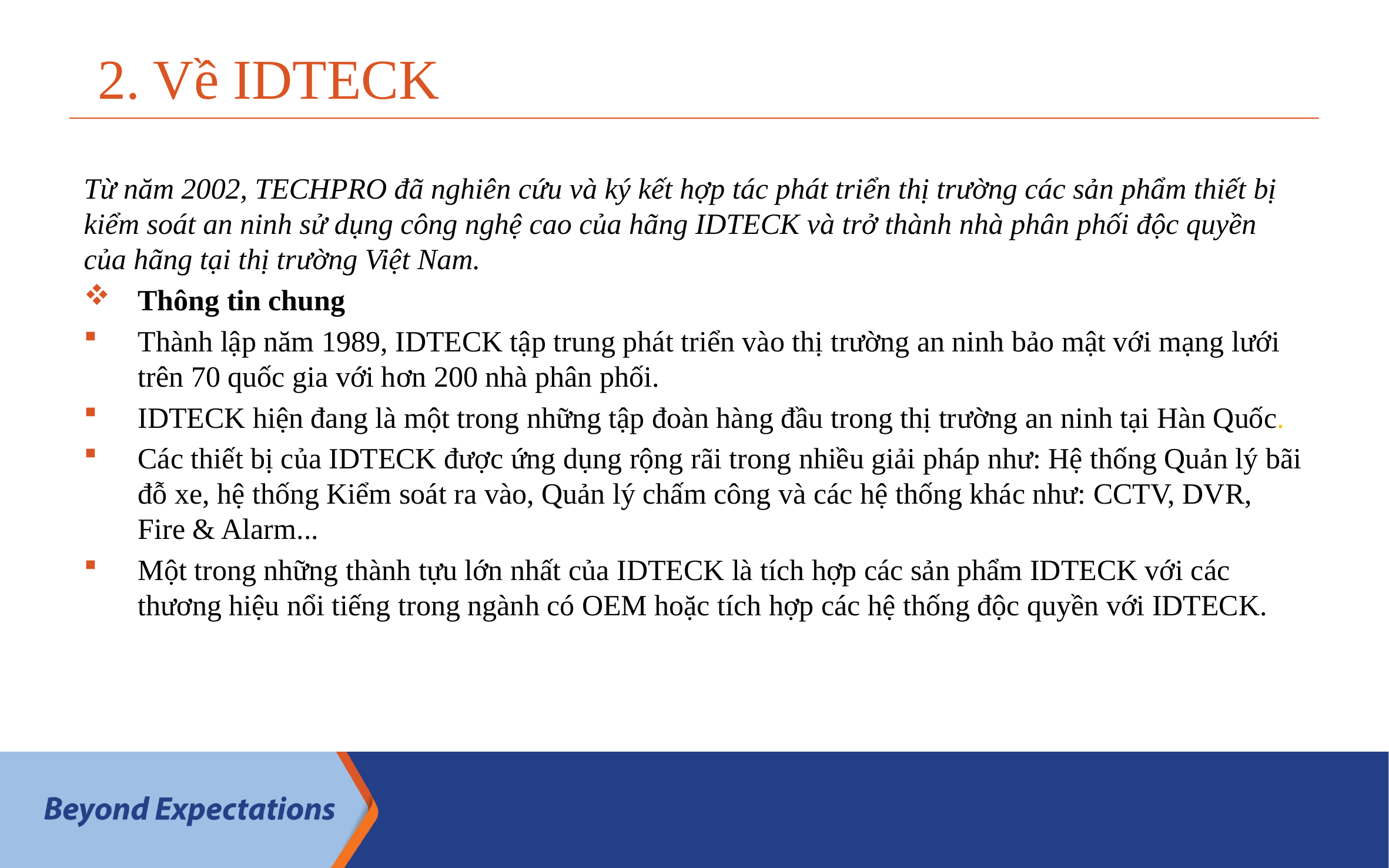

# 2. Về IDTECK
Từ năm 2002, TECHPRO đã nghiên cứu và ký kết hợp tác phát triển thị trường các sản phẩm thiết bị kiểm soát an ninh sử dụng công nghệ cao của hãng IDTECK và trở thành nhà phân phối độc quyền của hãng tại thị trường Việt Nam.
Thông tin chung
Thành lập năm 1989, IDTECK tập trung phát triển vào thị trường an ninh bảo mật với mạng lưới trên 70 quốc gia với hơn 200 nhà phân phối.
IDTECK hiện đang là một trong những tập đoàn hàng đầu trong thị trường an ninh tại Hàn Quốc.
Các thiết bị của IDTECK được ứng dụng rộng rãi trong nhiều giải pháp như: Hệ thống Quản lý bãi đỗ xe, hệ thống Kiểm soát ra vào, Quản lý chấm công và các hệ thống khác như: CCTV, DVR, Fire & Alarm...
Một trong những thành tựu lớn nhất của IDTECK là tích hợp các sản phẩm IDTECK với các thương hiệu nổi tiếng trong ngành có OEM hoặc tích hợp các hệ thống độc quyền với IDTECK.